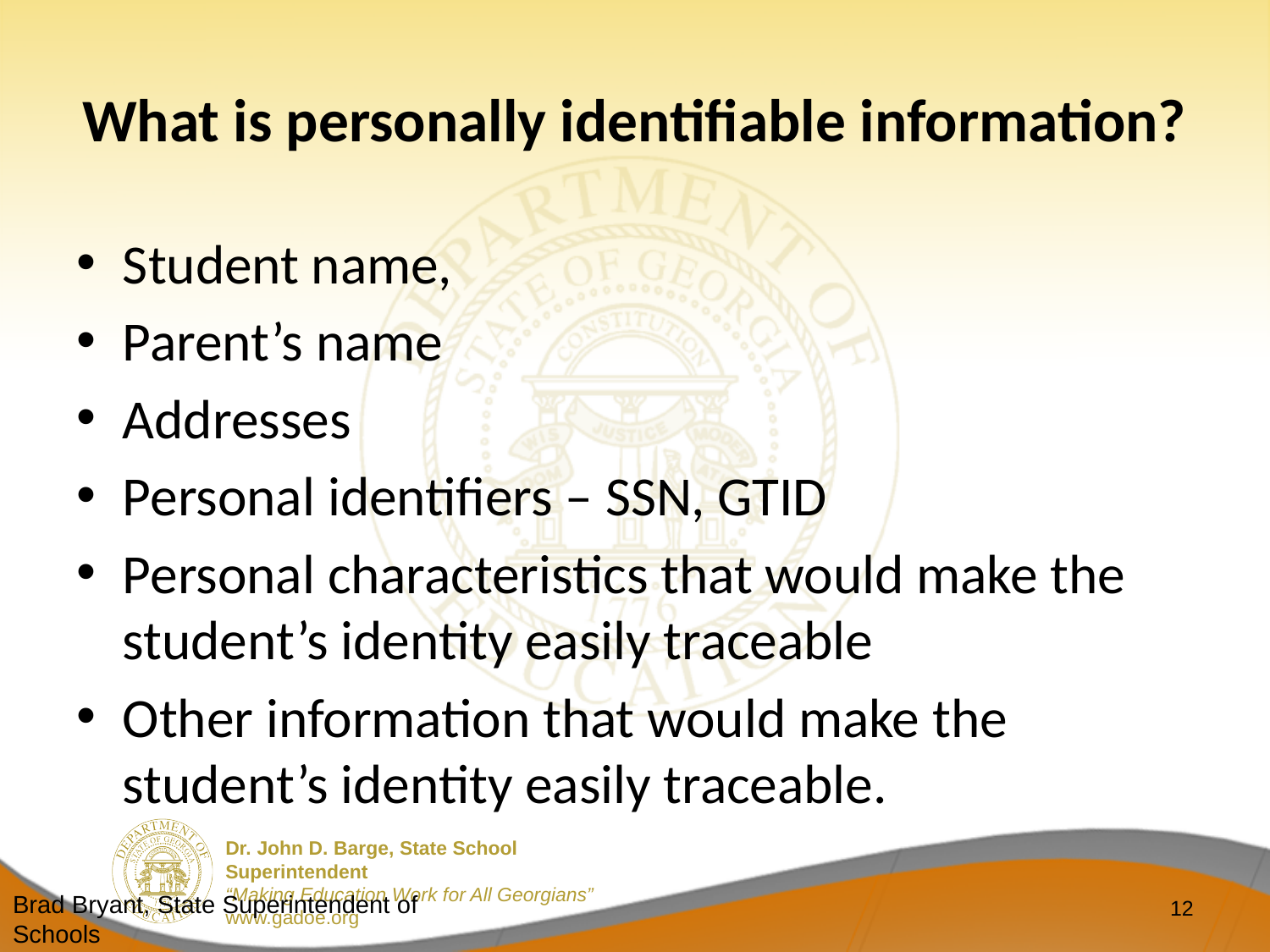

# What is personally identifiable information?
Student name,
Parent’s name
Addresses
Personal identifiers – SSN, GTID
Personal characteristics that would make the student’s identity easily traceable
Other information that would make the student’s identity easily traceable.
Brad Bryant, State Superintendent of Schools
“We will lead the nation in improving student achievement.”
12